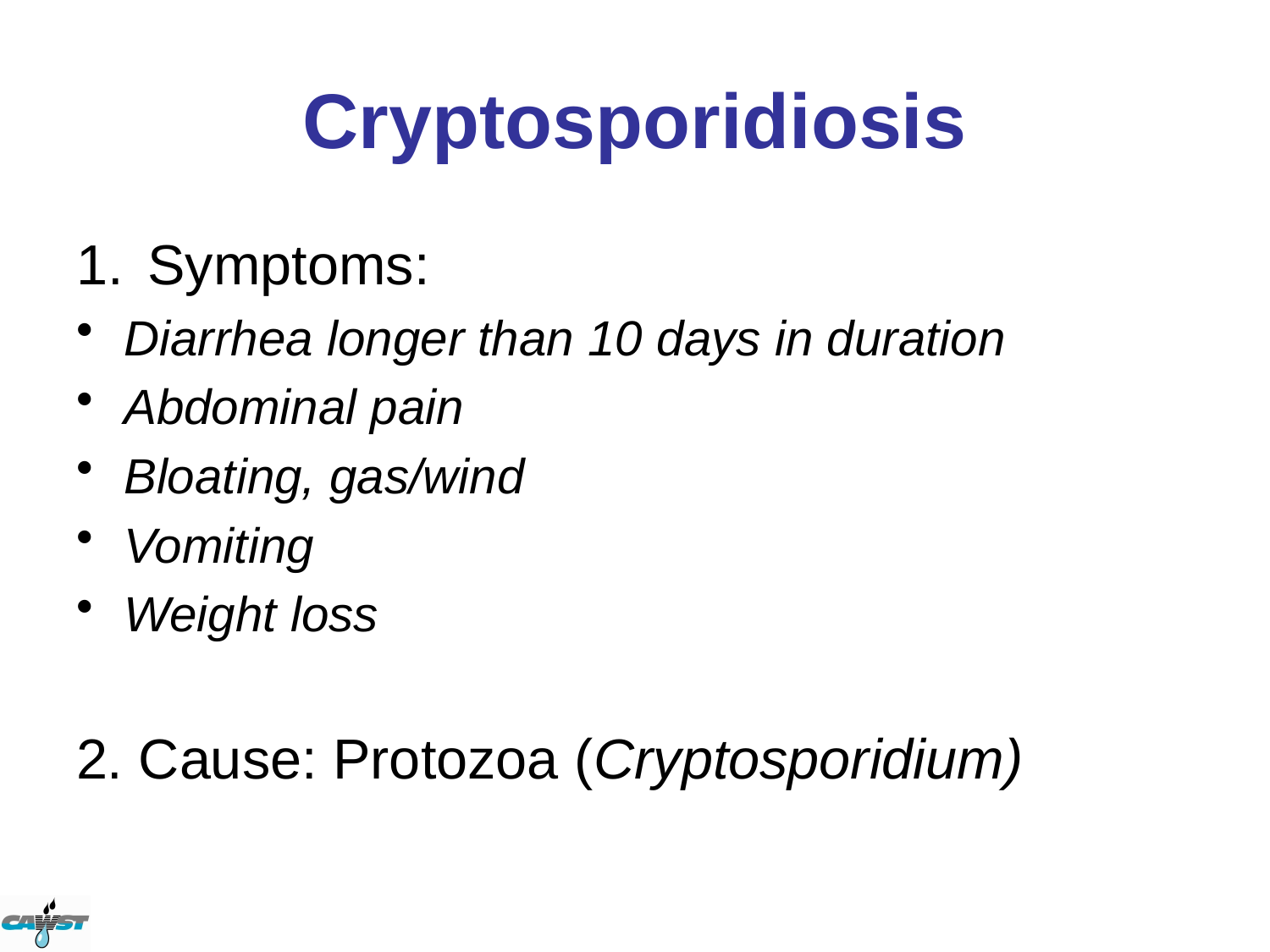

# Cryptosporidiosis
Symptoms:
Diarrhea longer than 10 days in duration
Abdominal pain
Bloating, gas/wind
Vomiting
Weight loss

2. Cause: Protozoa (Cryptosporidium)